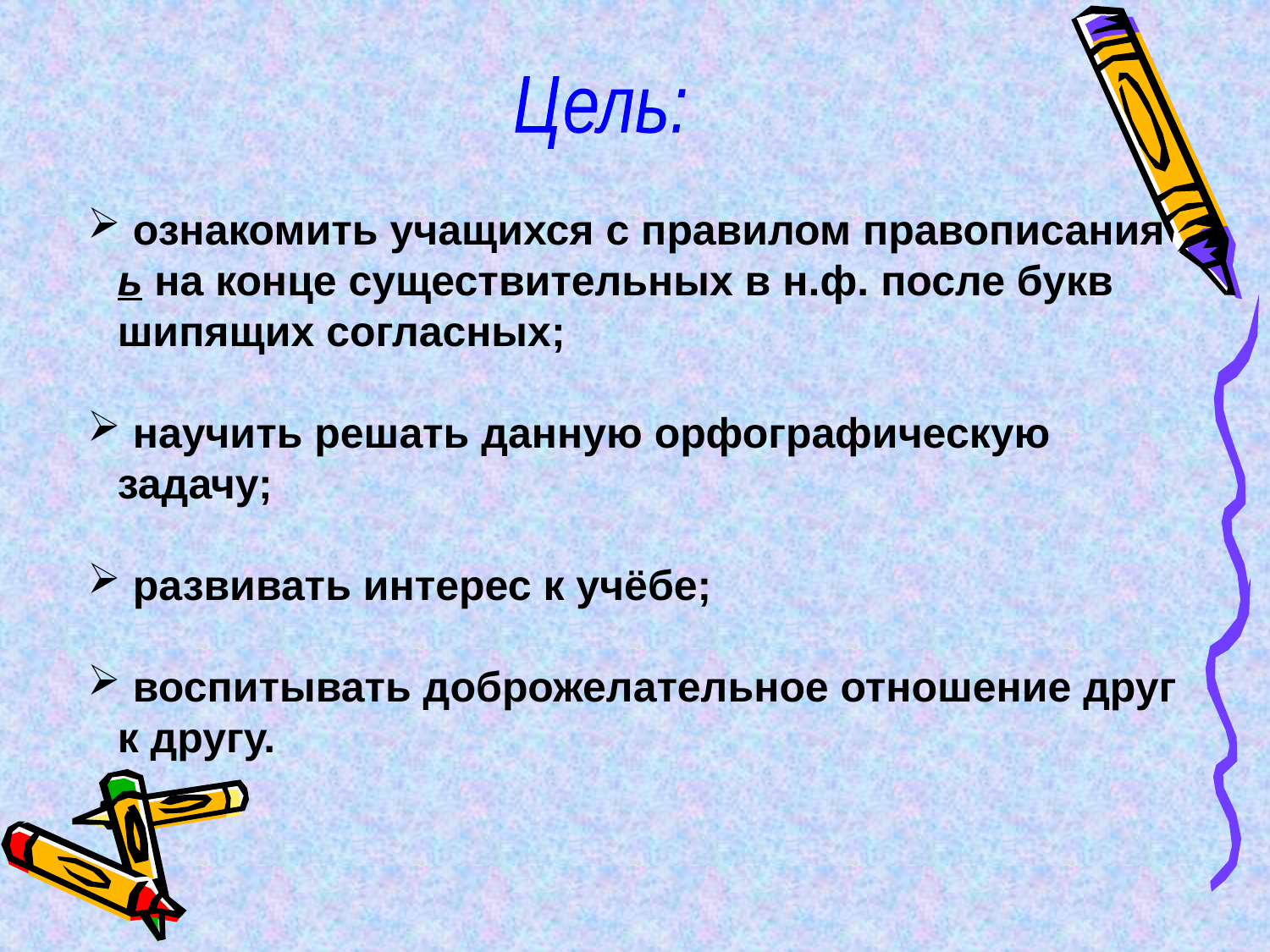

Цель:
 ознакомить учащихся с правилом правописания  ь на конце существительных в н.ф. после букв шипящих согласных;

 научить решать данную орфографическую задачу;

 развивать интерес к учёбе;

 воспитывать доброжелательное отношение друг к другу.